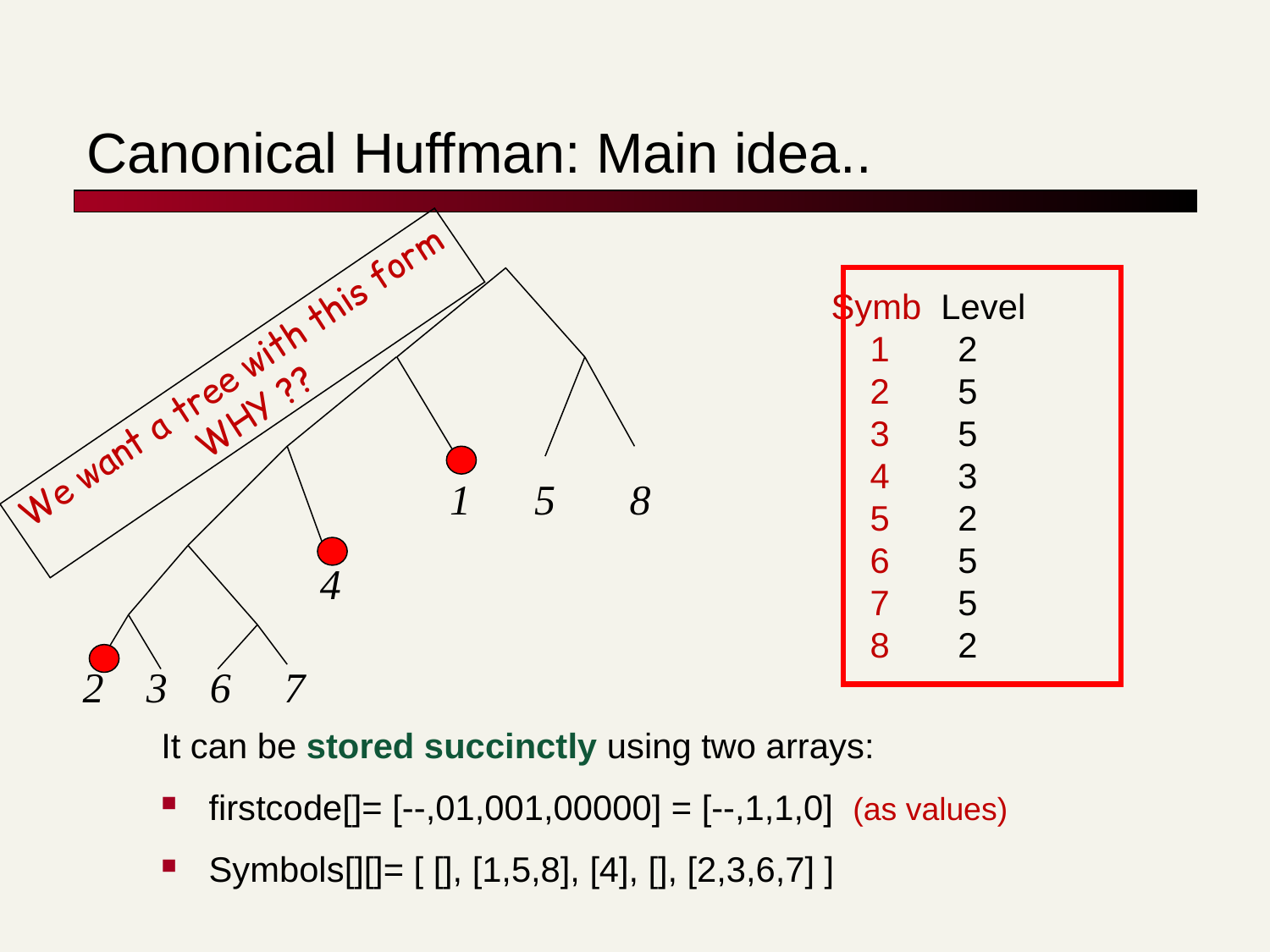

# Canonical Huffman: Main idea..

Symb  Level
    1       2
    2       5
    3       5
    4       3
    5       2
    6       5
    7       5
    8       2
We want a tree with this form
WHY ??

1      5       8

4

2    3    6     7
It can be stored succinctly using two arrays:
firstcode[]= [--,01,001,00000] = [--,1,1,0]  (as values)
Symbols[][]= [ [], [1,5,8], [4], [], [2,3,6,7] ]